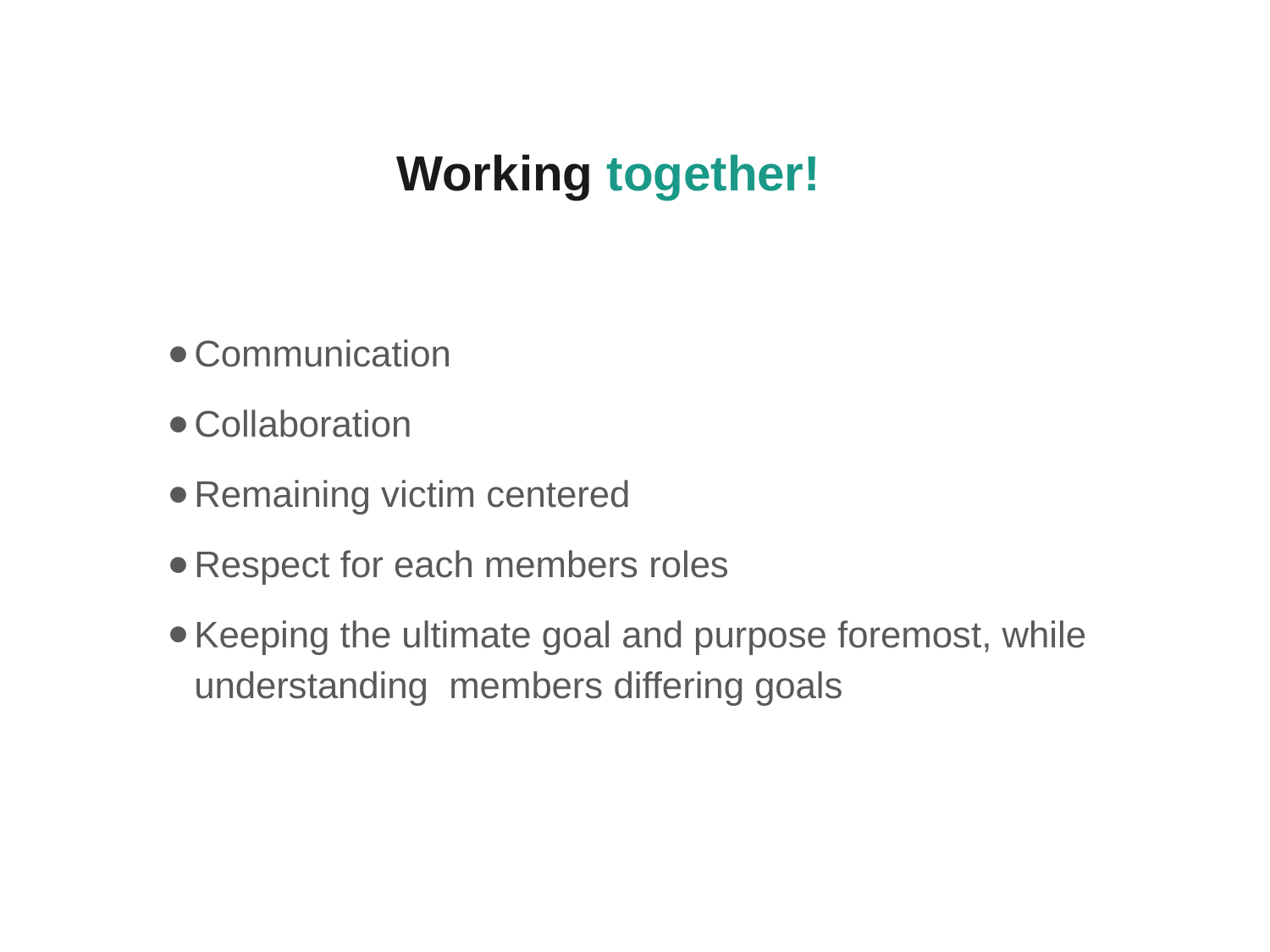

# Working together!
Communication
Collaboration
Remaining victim centered
Respect for each members roles
Keeping the ultimate goal and purpose foremost, while understanding  members differing goals